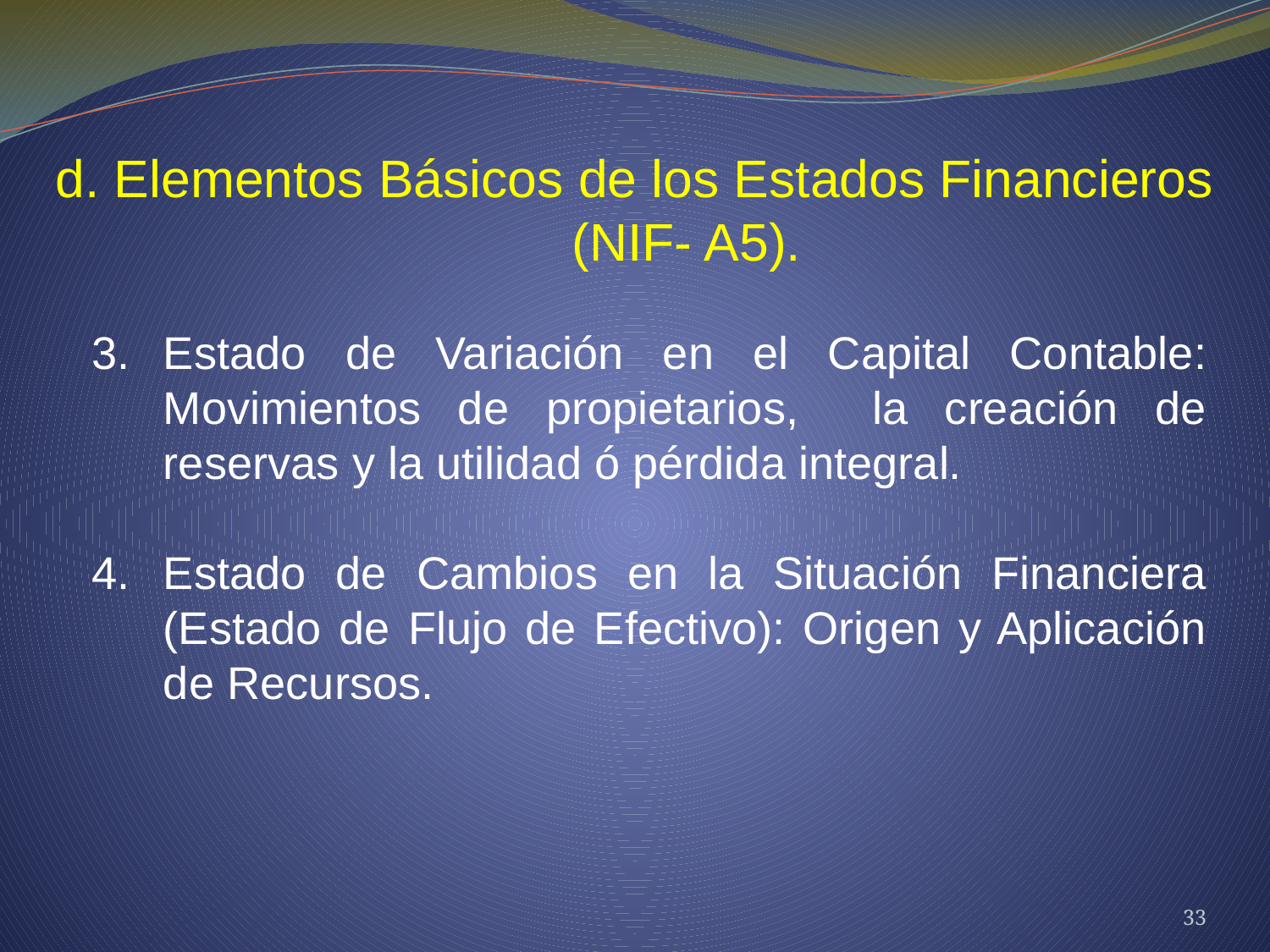

d. Elementos Básicos de los Estados Financieros (NIF- A5).

Estado de Variación en el Capital Contable: Movimientos de propietarios,  la creación de reservas y la utilidad ó pérdida integral.

Estado de Cambios en la Situación Financiera (Estado de Flujo de Efectivo): Origen y Aplicación de Recursos.
33